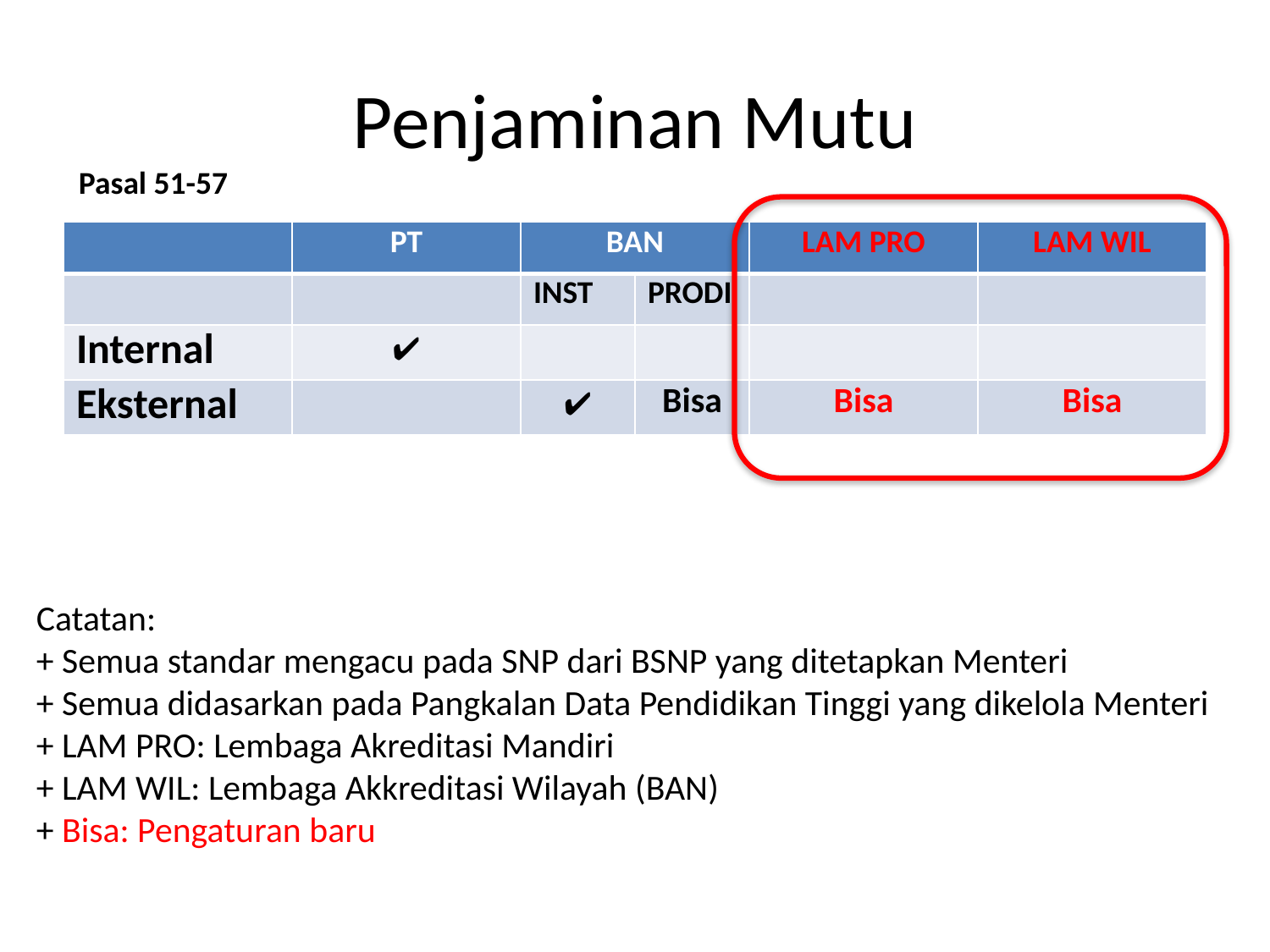

# Penjaminan Mutu
Pasal 51-57

|  | PT | BAN |  | LAM PRO | LAM WIL |
| --- | --- | --- | --- | --- | --- |
|  |  | INST | PRODI |  |  |
| Internal | ✔ |  |  |  |  |
| Eksternal |  | ✔ | Bisa | Bisa | Bisa |
Catatan:
+ Semua standar mengacu pada SNP dari BSNP yang ditetapkan Menteri
+ Semua didasarkan pada Pangkalan Data Pendidikan Tinggi yang dikelola Menteri
+ LAM PRO: Lembaga Akreditasi Mandiri
+ LAM WIL: Lembaga Akkreditasi Wilayah (BAN)
+ Bisa: Pengaturan baru